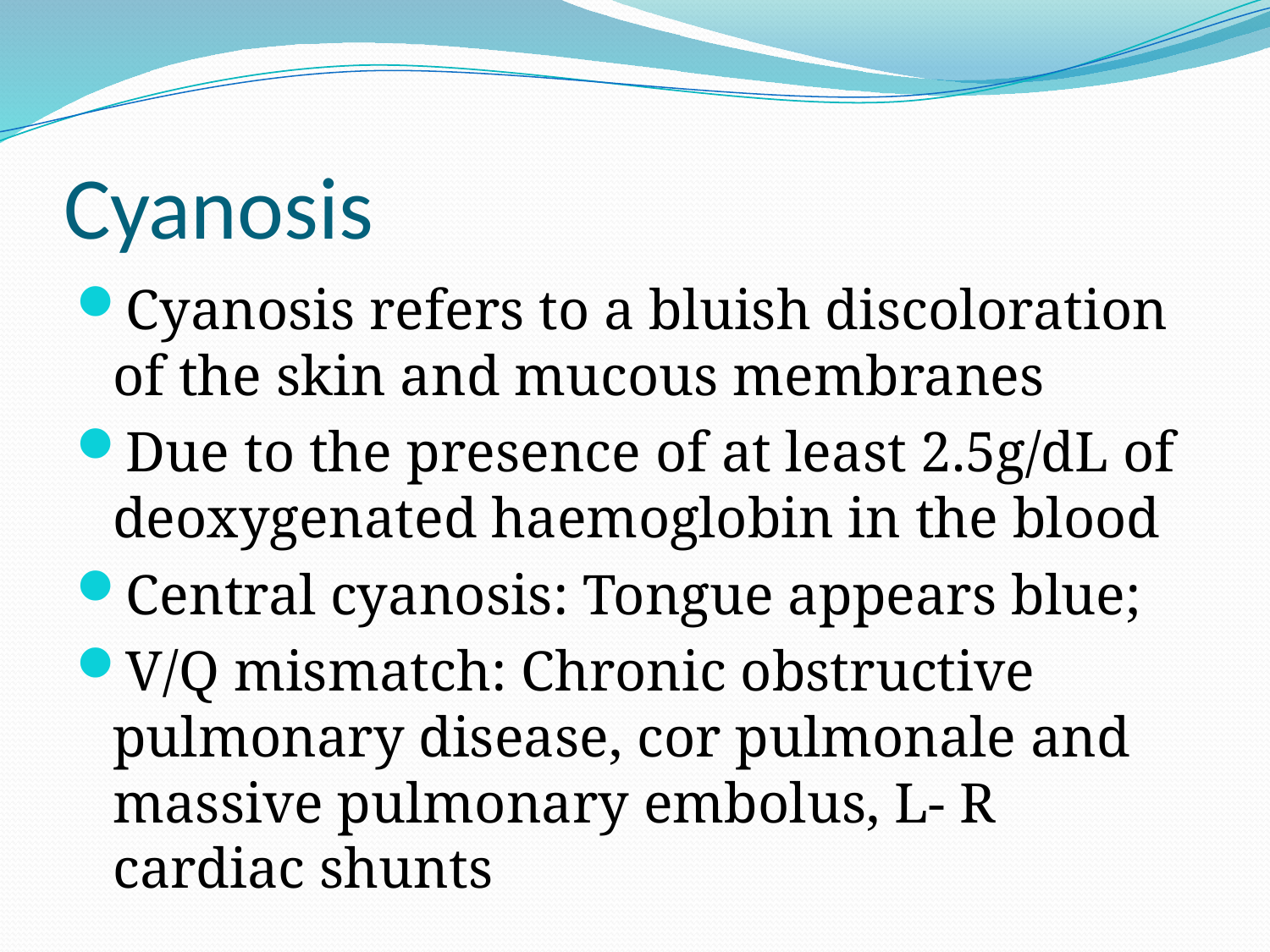

# Cyanosis
Cyanosis refers to a bluish discoloration of the skin and mucous membranes
Due to the presence of at least 2.5g/dL of deoxygenated haemoglobin in the blood
Central cyanosis: Tongue appears blue;
V/Q mismatch: Chronic obstructive pulmonary disease, cor pulmonale and massive pulmonary embolus, L- R cardiac shunts